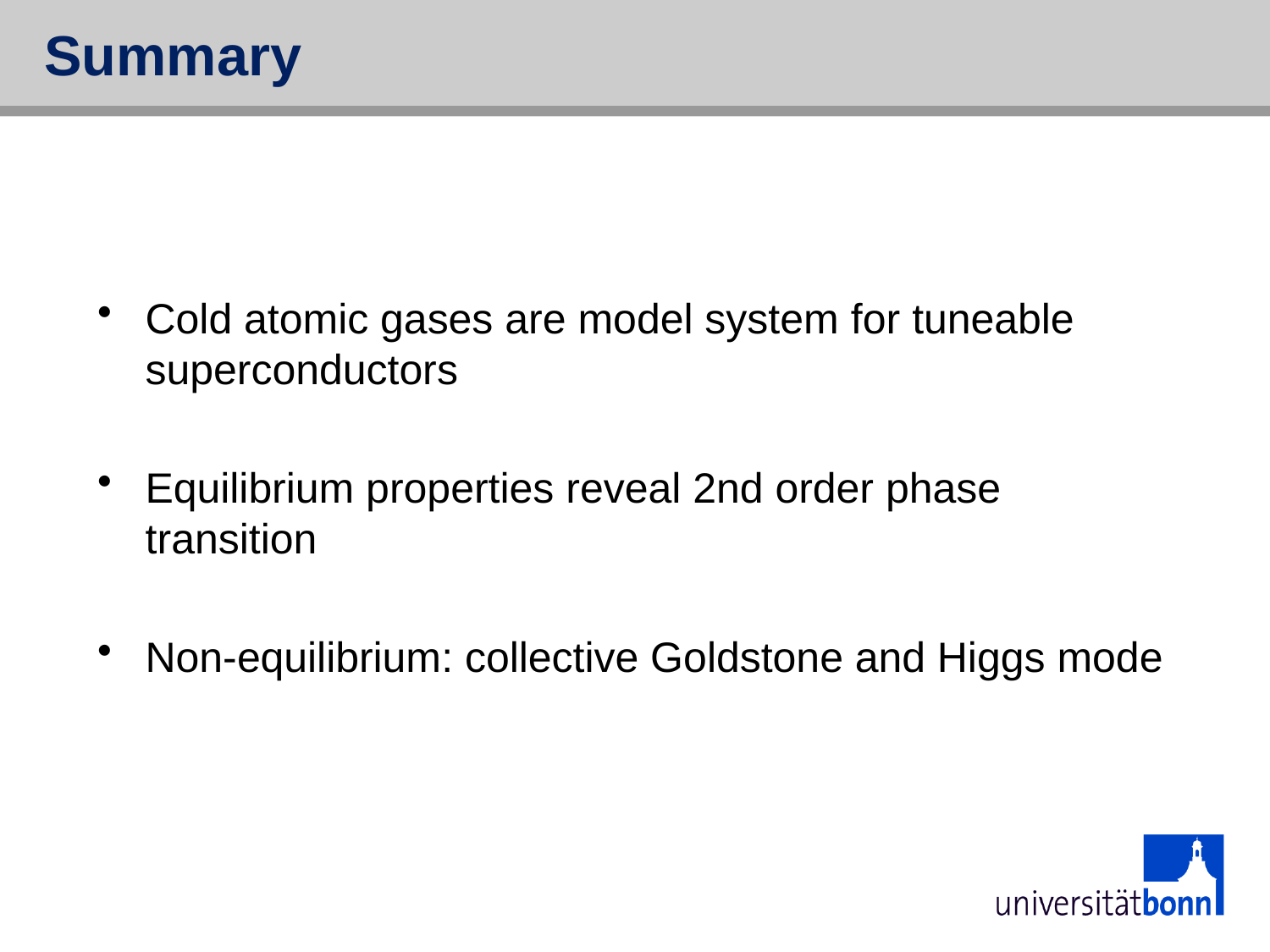

# Summary

Cold atomic gases are model system for tuneable superconductors

Equilibrium properties reveal 2nd order phase transition

Non-equilibrium: collective Goldstone and Higgs mode